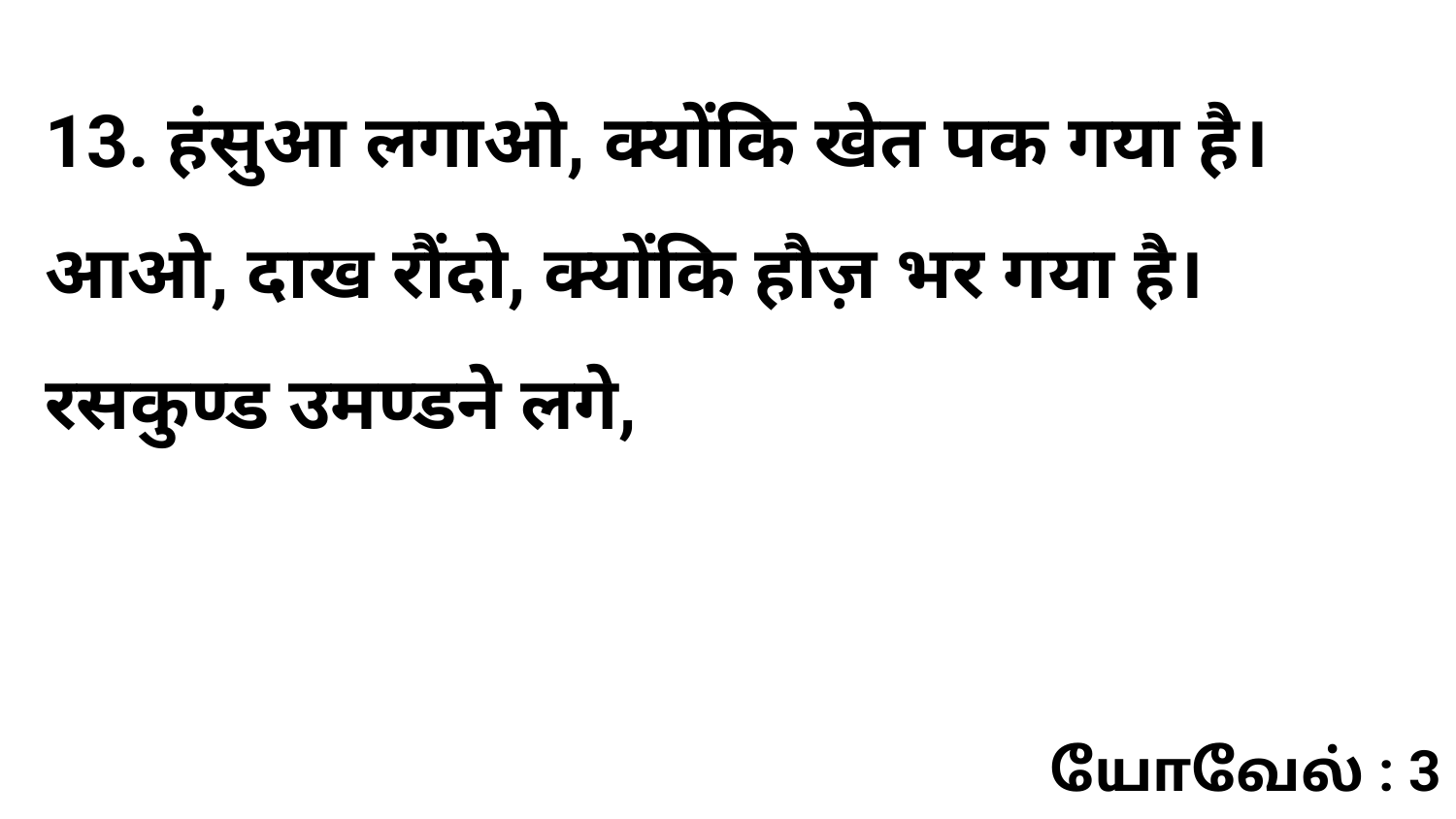

13. हंसुआ लगाओ, क्योंकि खेत पक गया है। आओ, दाख रौंदो, क्योंकि हौज़ भर गया है। रसकुण्ड उमण्डने लगे,
யோவேல் : 3